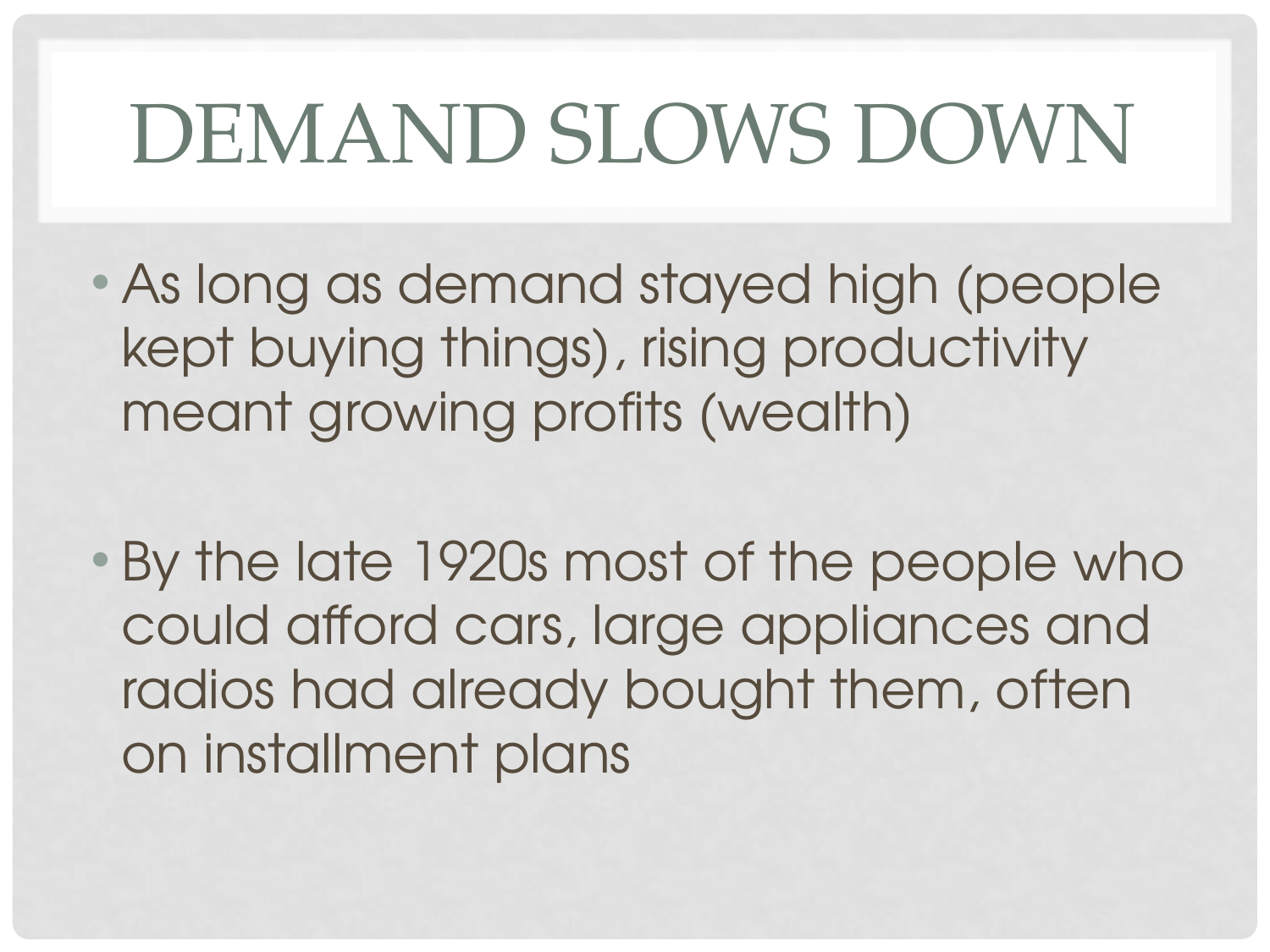

# Demand slows down
As long as demand stayed high (people kept buying things), rising productivity meant growing profits (wealth)

By the late 1920s most of the people who could afford cars, large appliances and radios had already bought them, often on installment plans